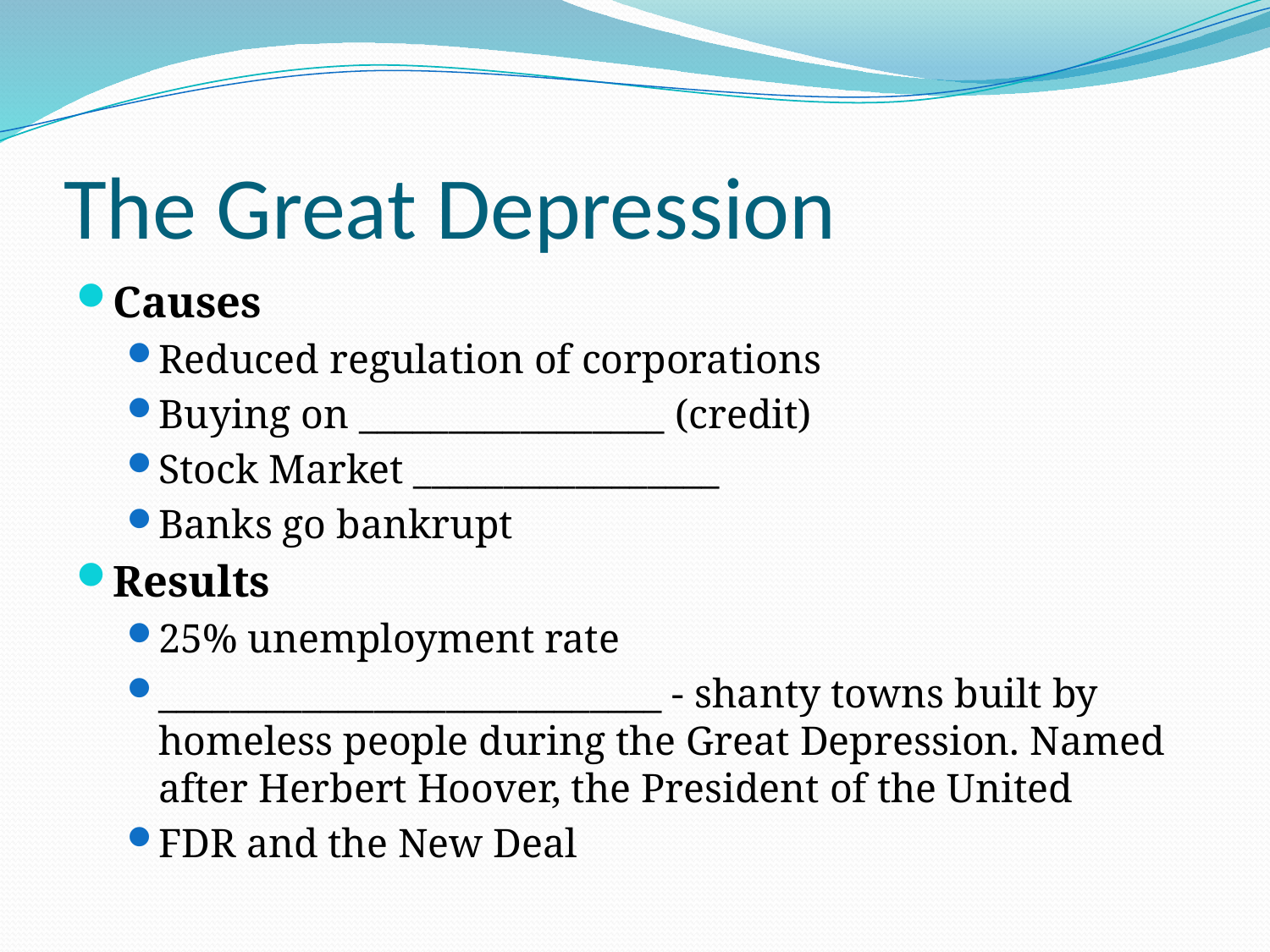

# The Great Depression
Causes
Reduced regulation of corporations
Buying on _________________ (credit)
Stock Market _________________
Banks go bankrupt
Results
25% unemployment rate
____________________________ - shanty towns built by homeless people during the Great Depression. Named after Herbert Hoover, the President of the United
FDR and the New Deal